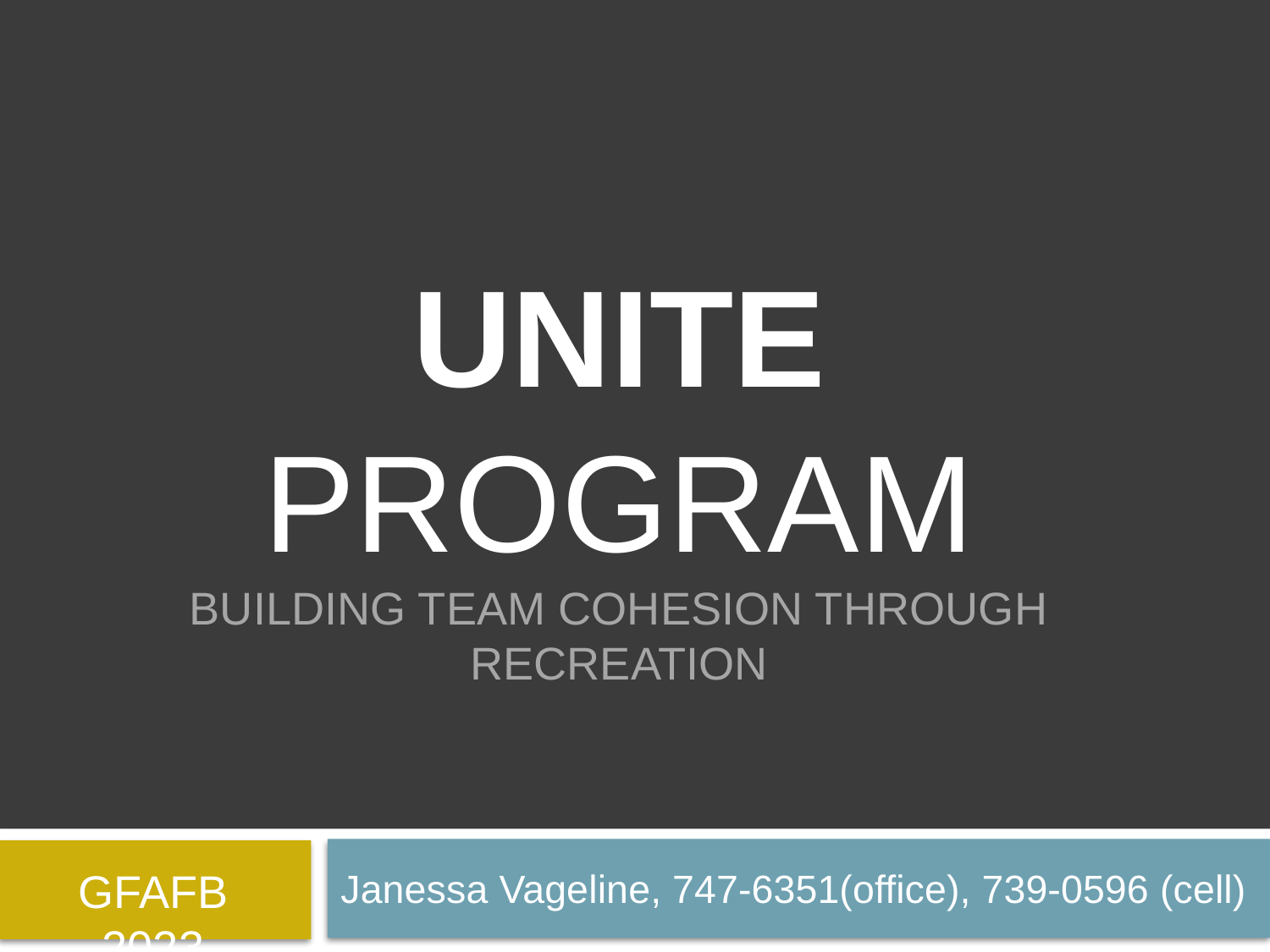

UNITE PROGRAM
BUILDING TEAM COHESION THROUGH RECREATION
Janessa Vageline, 747-6351(office), 739-0596 (cell)
GFAFB 2023